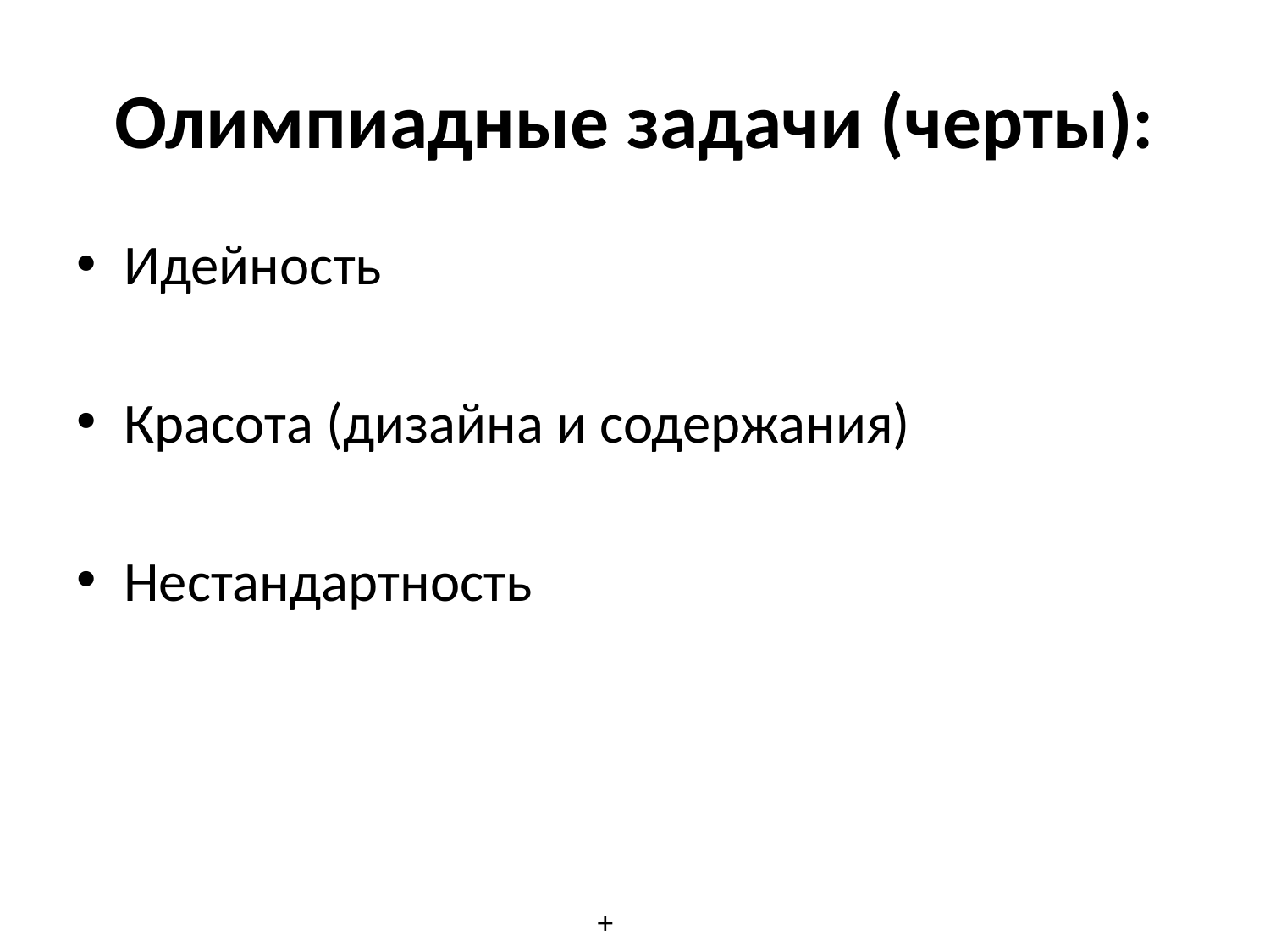

# Олимпиадные задачи (черты):
Идейность

Красота (дизайна и содержания)

Нестандартность

+